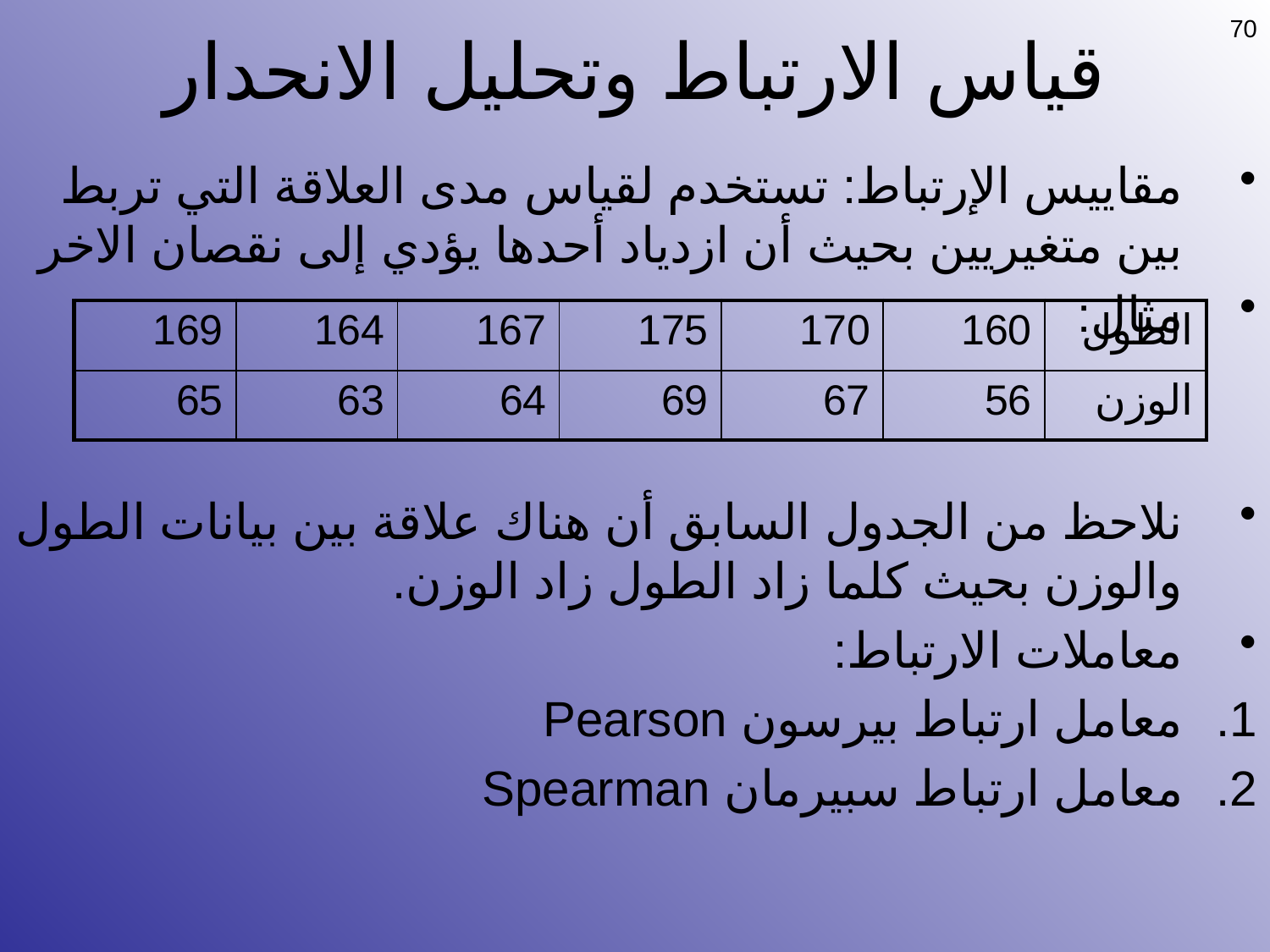

70
# قياس الارتباط وتحليل الانحدار
مقاييس الإرتباط: تستخدم لقياس مدى العلاقة التي تربط بين متغيريين بحيث أن ازدياد أحدها يؤدي إلى نقصان الاخر
مثال:

نلاحظ من الجدول السابق أن هناك علاقة بين بيانات الطول والوزن بحيث كلما زاد الطول زاد الوزن.
معاملات الارتباط:
معامل ارتباط بيرسون Pearson
معامل ارتباط سبيرمان Spearman
| 169 | 164 | 167 | 175 | 170 | 160 | الطول |
| --- | --- | --- | --- | --- | --- | --- |
| 65 | 63 | 64 | 69 | 67 | 56 | الوزن |